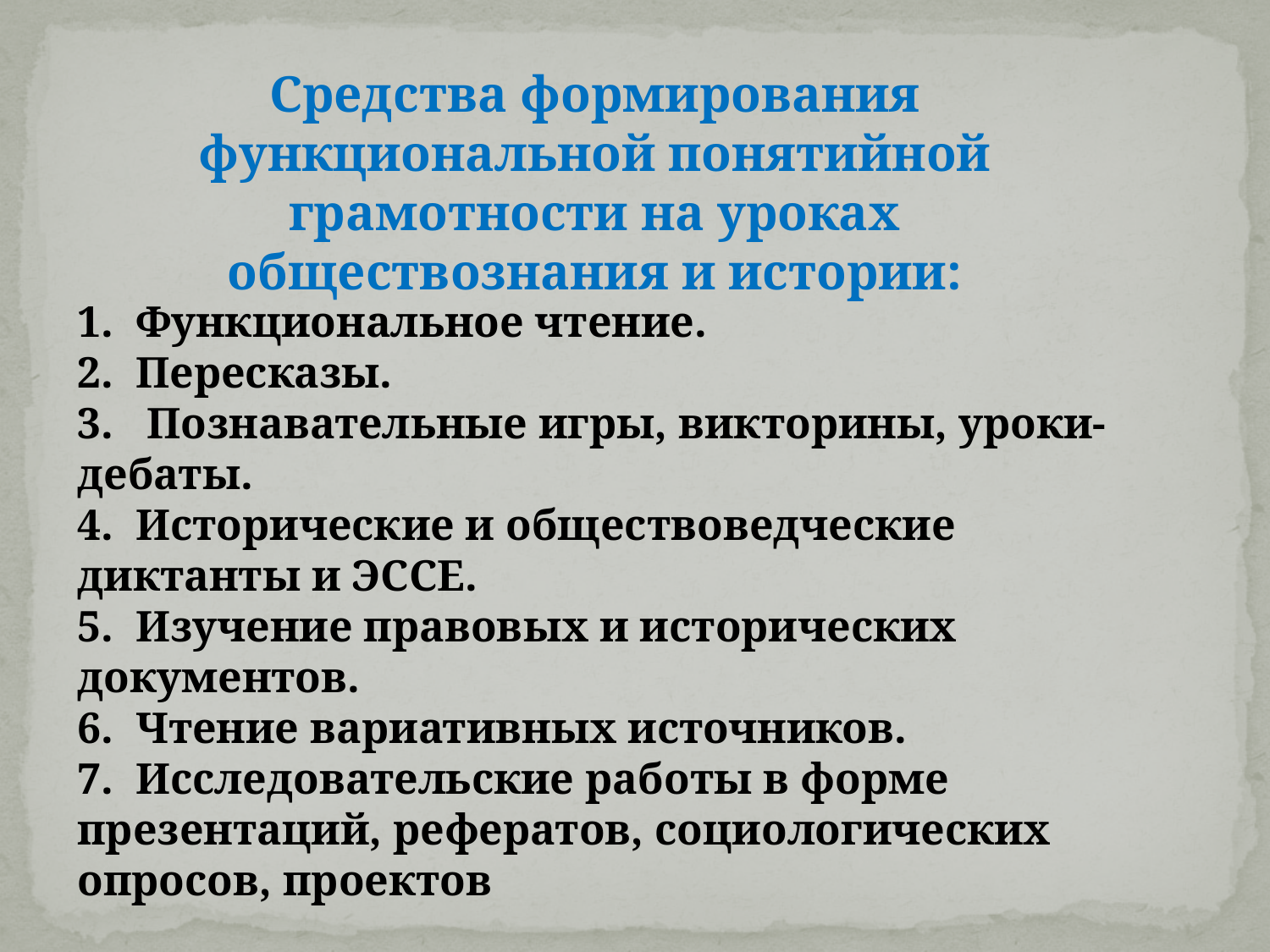

Средства формирования функциональной понятийной грамотности на уроках обществознания и истории:

1.  Функциональное чтение.
2.  Пересказы.
3.   Познавательные игры, викторины, уроки-дебаты.
4.  Исторические и обществоведческие диктанты и ЭССЕ.
5.  Изучение правовых и исторических документов.
6.  Чтение вариативных источников.
7.  Исследовательские работы в форме презентаций, рефератов, социологических опросов, проектов